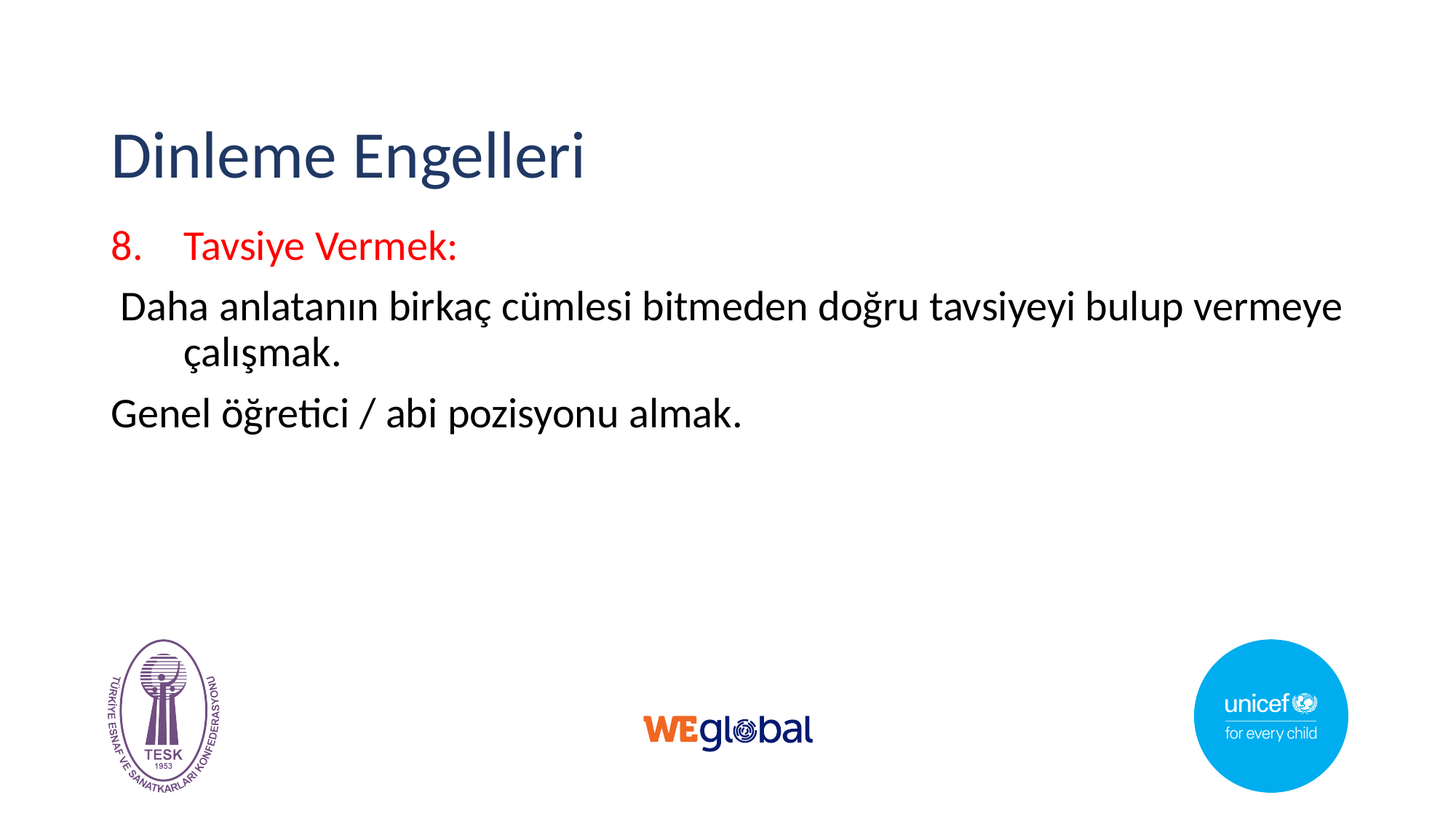

# Dinleme Engelleri
Tavsiye Vermek:
 Daha anlatanın birkaç cümlesi bitmeden doğru tavsiyeyi bulup vermeye çalışmak.
Genel öğretici / abi pozisyonu almak.